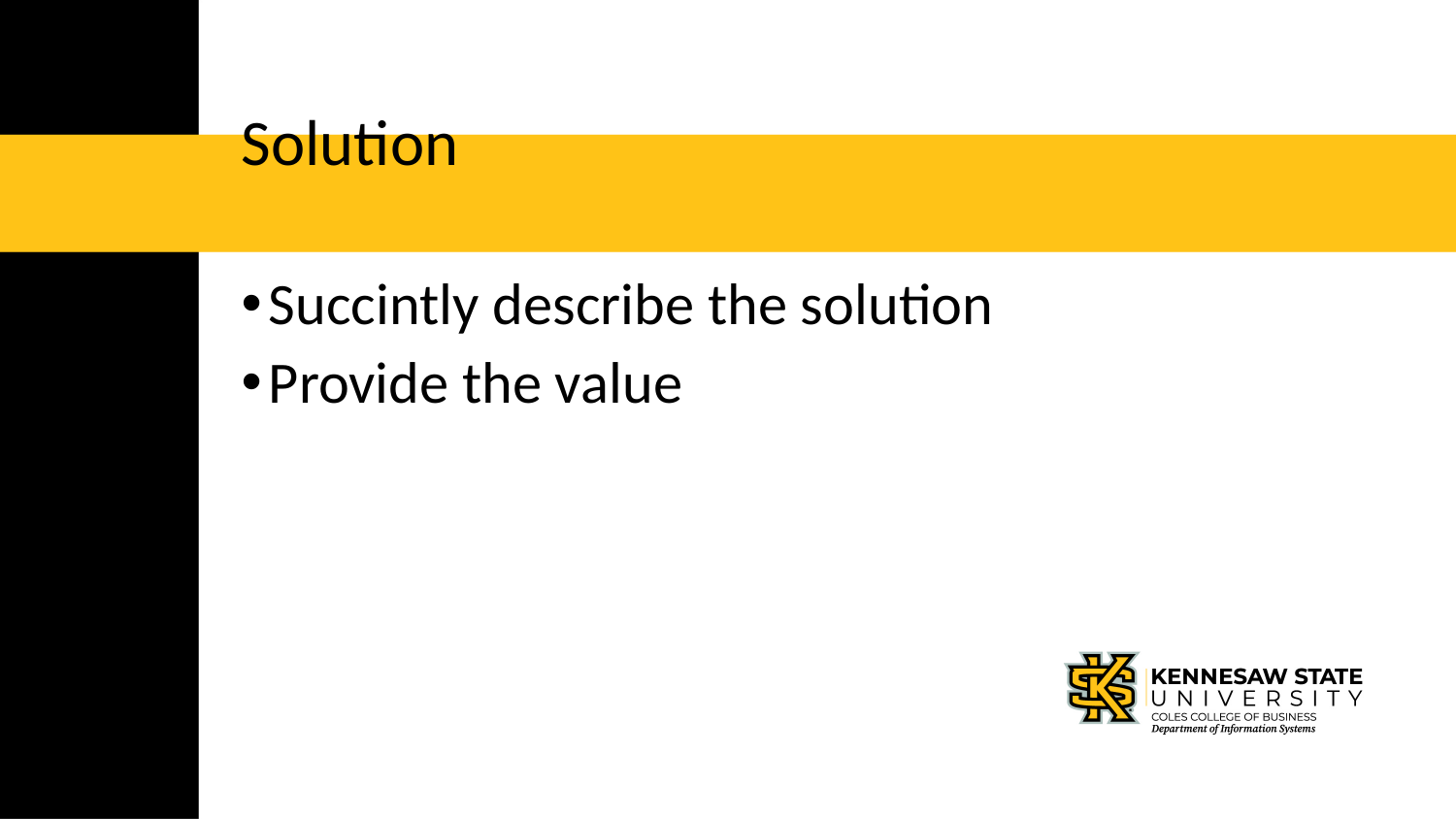

# Solution
Succintly describe the solution
Provide the value